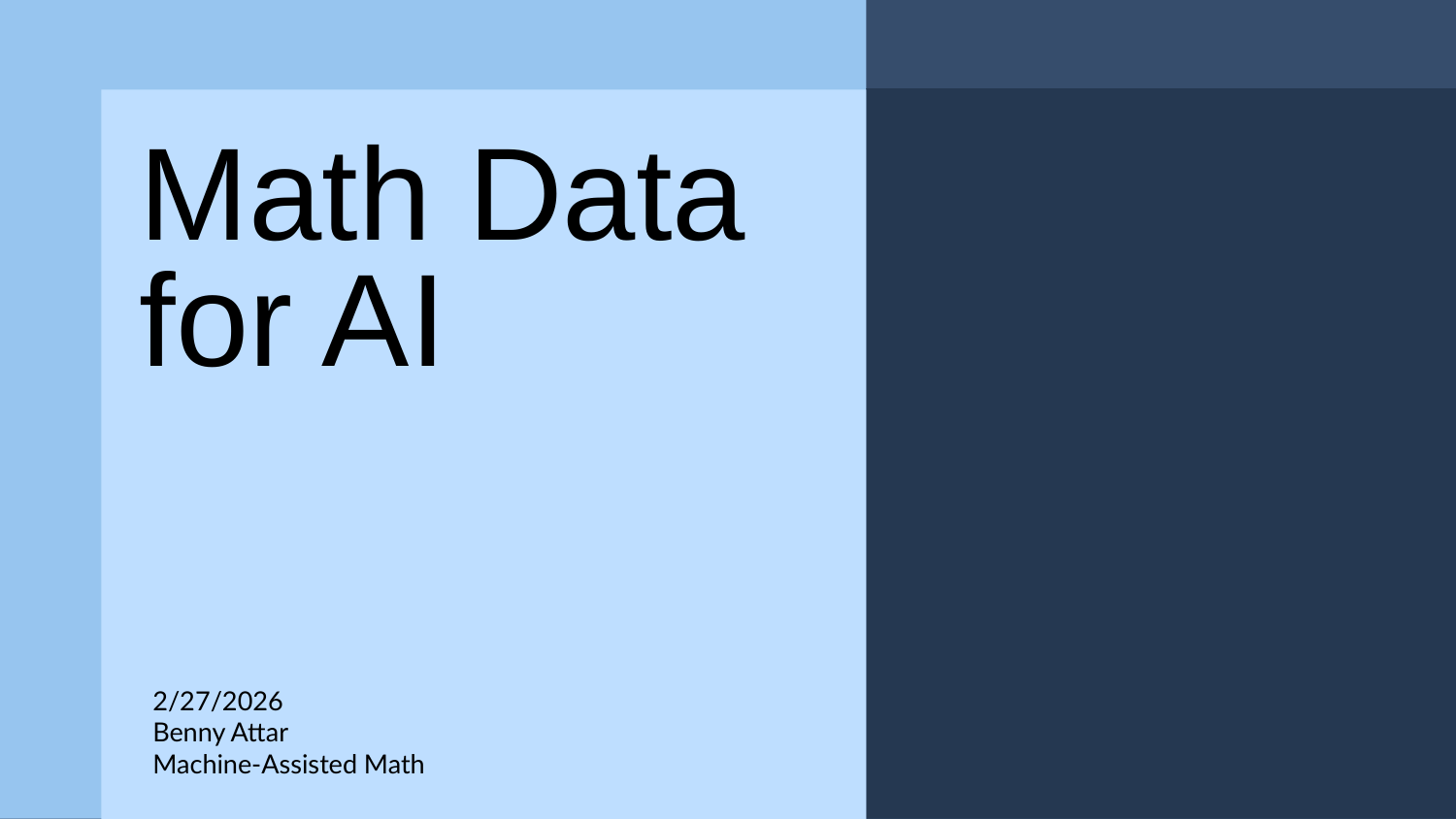

# Math Data for AI
2/27/2026
Benny Attar
Machine-Assisted Math